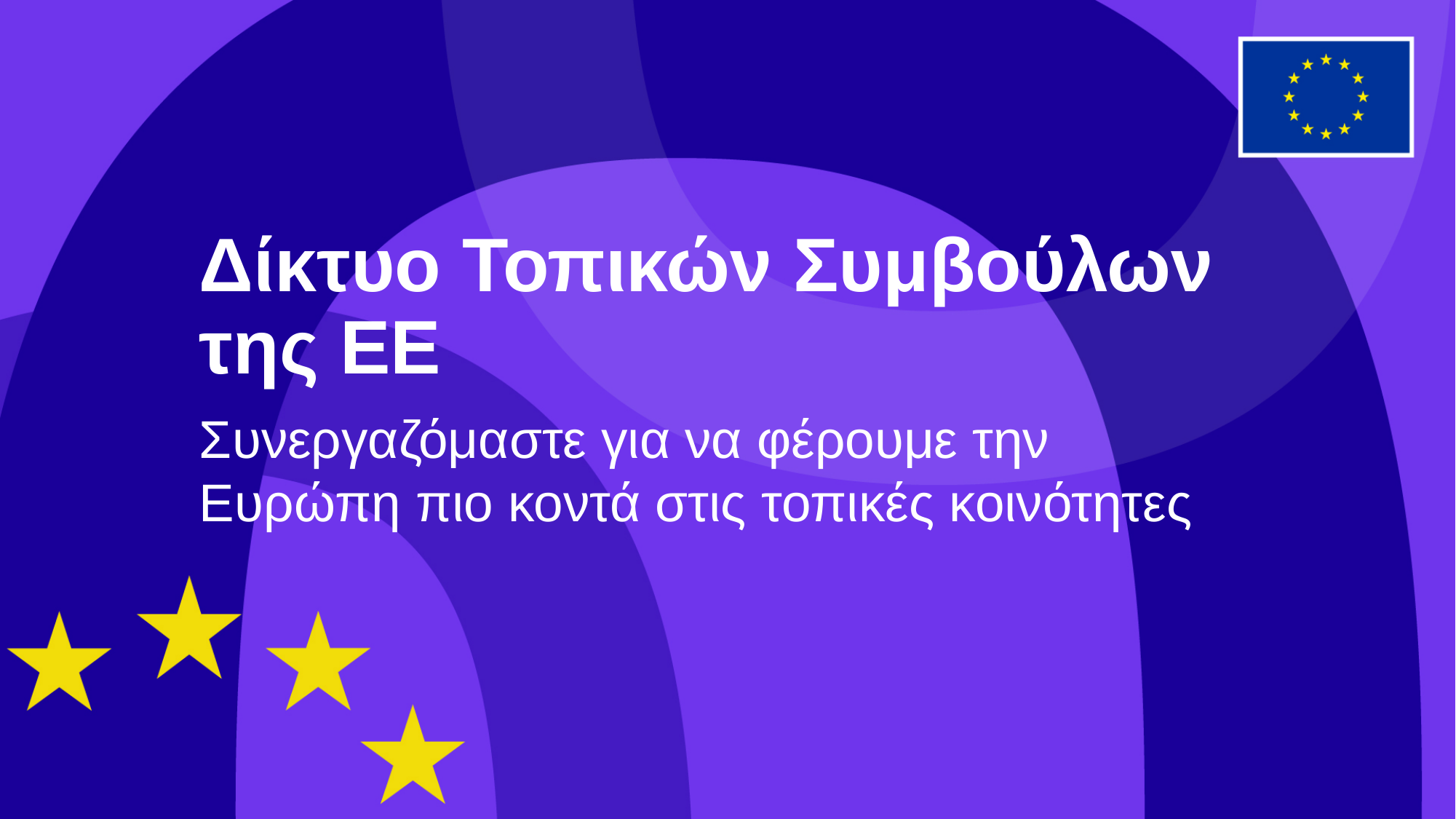

Δίκτυο Τοπικών Συμβούλων της ΕΕ
Συνεργαζόμαστε για να φέρουμε την Ευρώπη πιο κοντά στις τοπικές κοινότητες